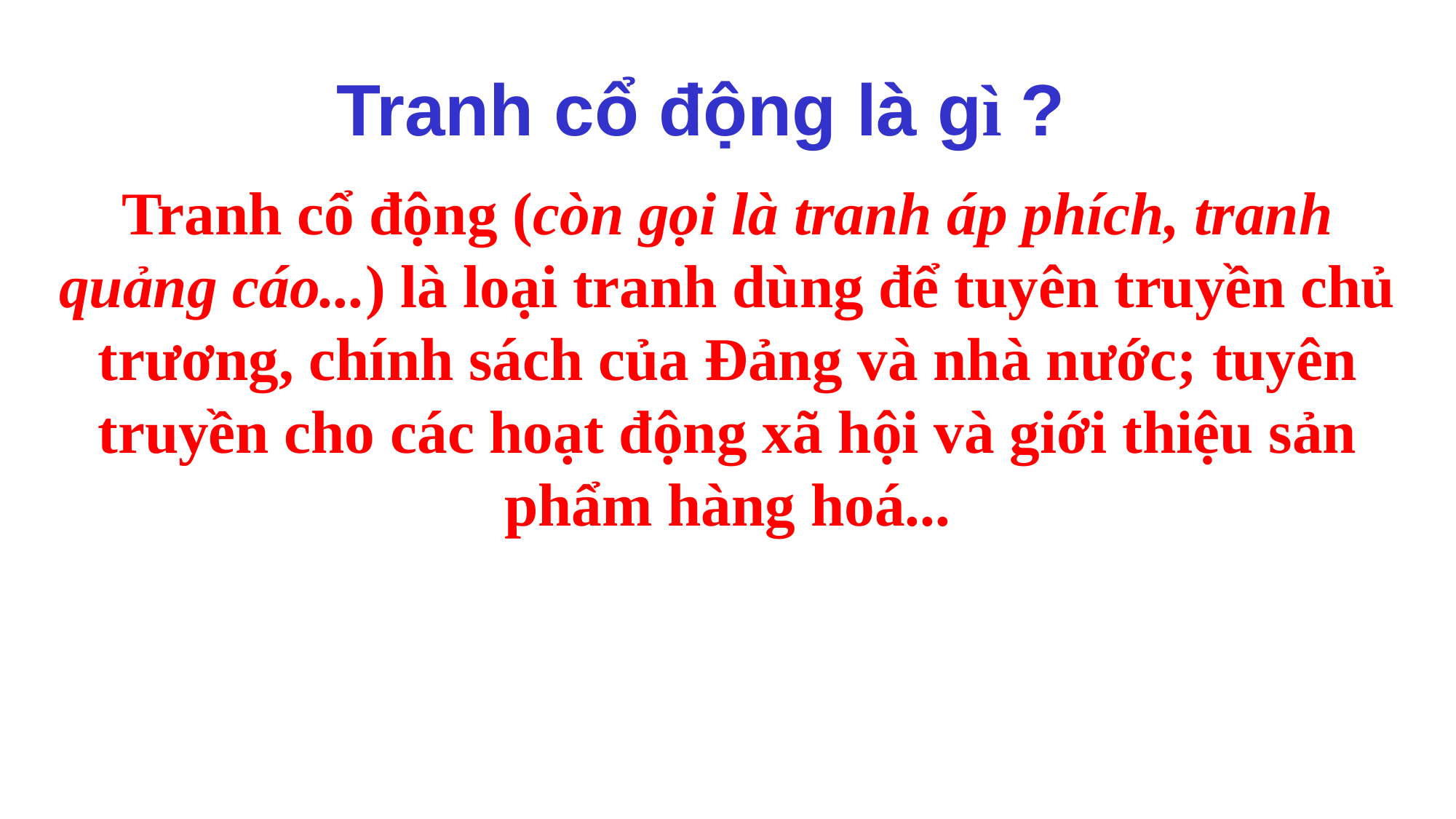

Tranh cổ động là gì ?
Tranh cổ động (còn gọi là tranh áp phích, tranh quảng cáo...) là loại tranh dùng để tuyên truyền chủ trương, chính sách của Đảng và nhà n­ước; tuyên truyền cho các hoạt động xã hội và giới thiệu sản phẩm hàng hoá...